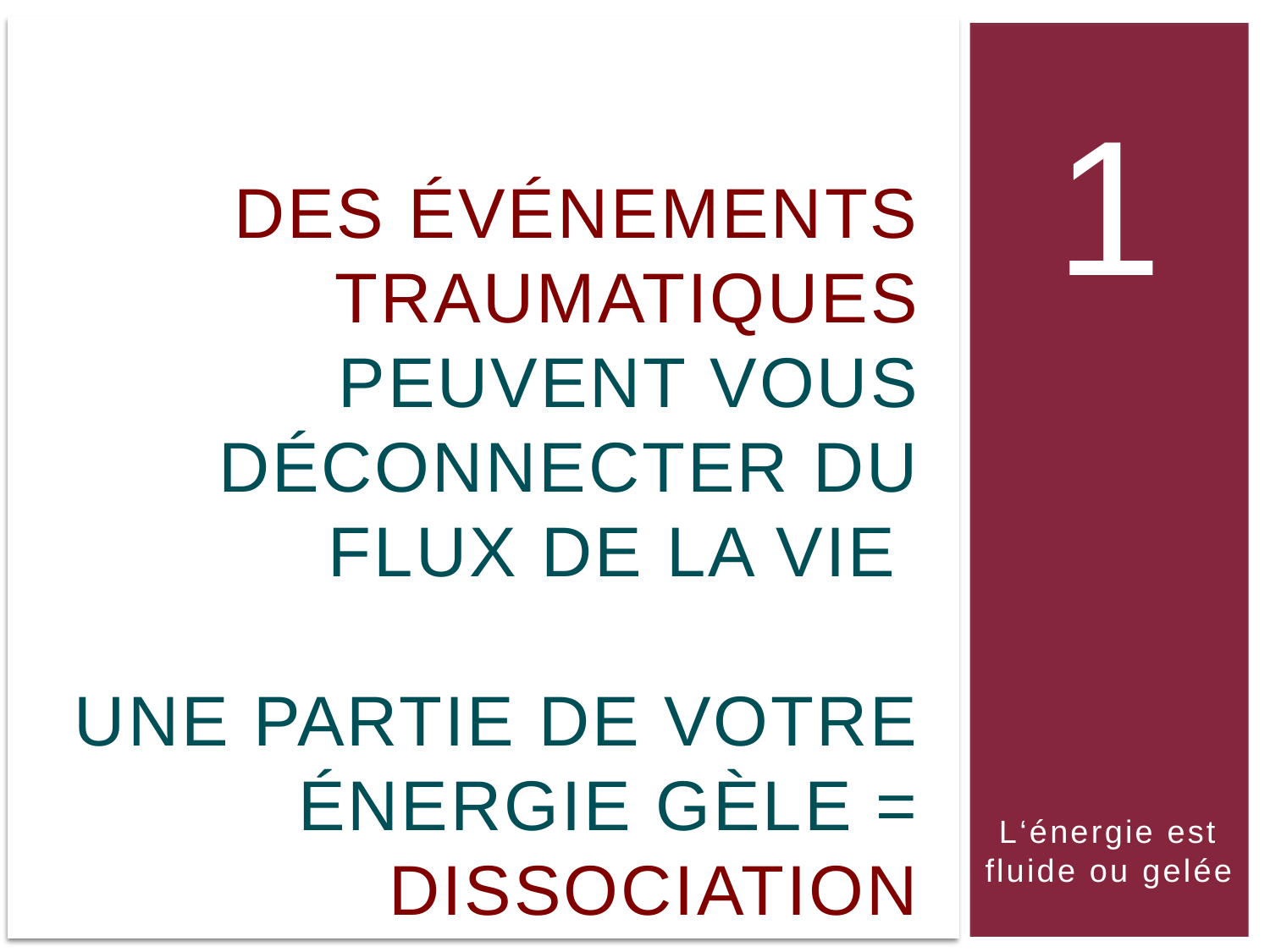

1

L‘énergie est fluide ou gelée
# Des événements traumatiques peuvent vous déconnecter du flux de la vie une partie de votre énergie gèle = dissociation